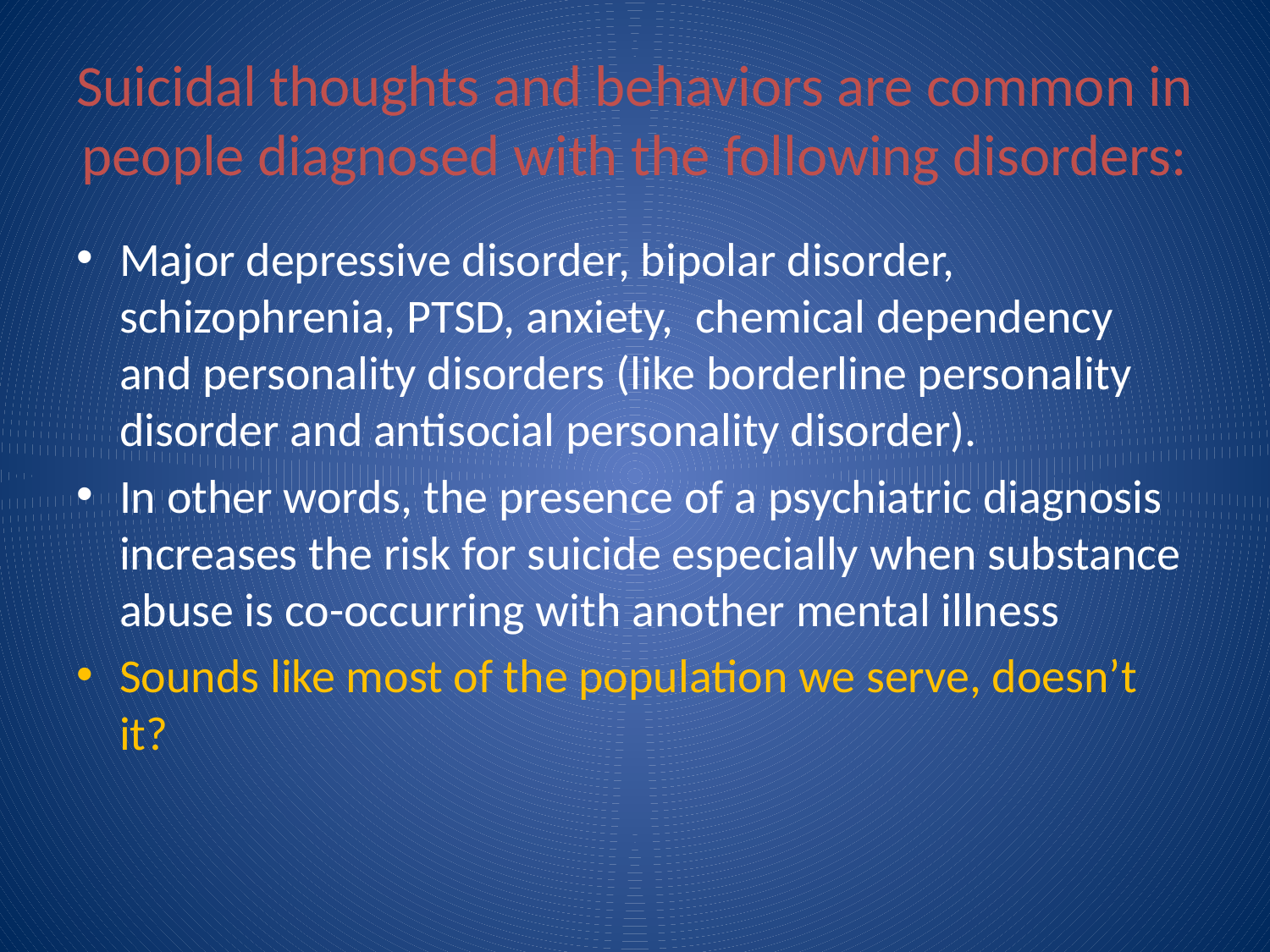

# Suicidal thoughts and behaviors are common in people diagnosed with the following disorders:
Major depressive disorder, bipolar disorder, schizophrenia, PTSD, anxiety,  chemical dependency and personality disorders (like borderline personality disorder and antisocial personality disorder).
In other words, the presence of a psychiatric diagnosis increases the risk for suicide especially when substance abuse is co-occurring with another mental illness
Sounds like most of the population we serve, doesn’t it?